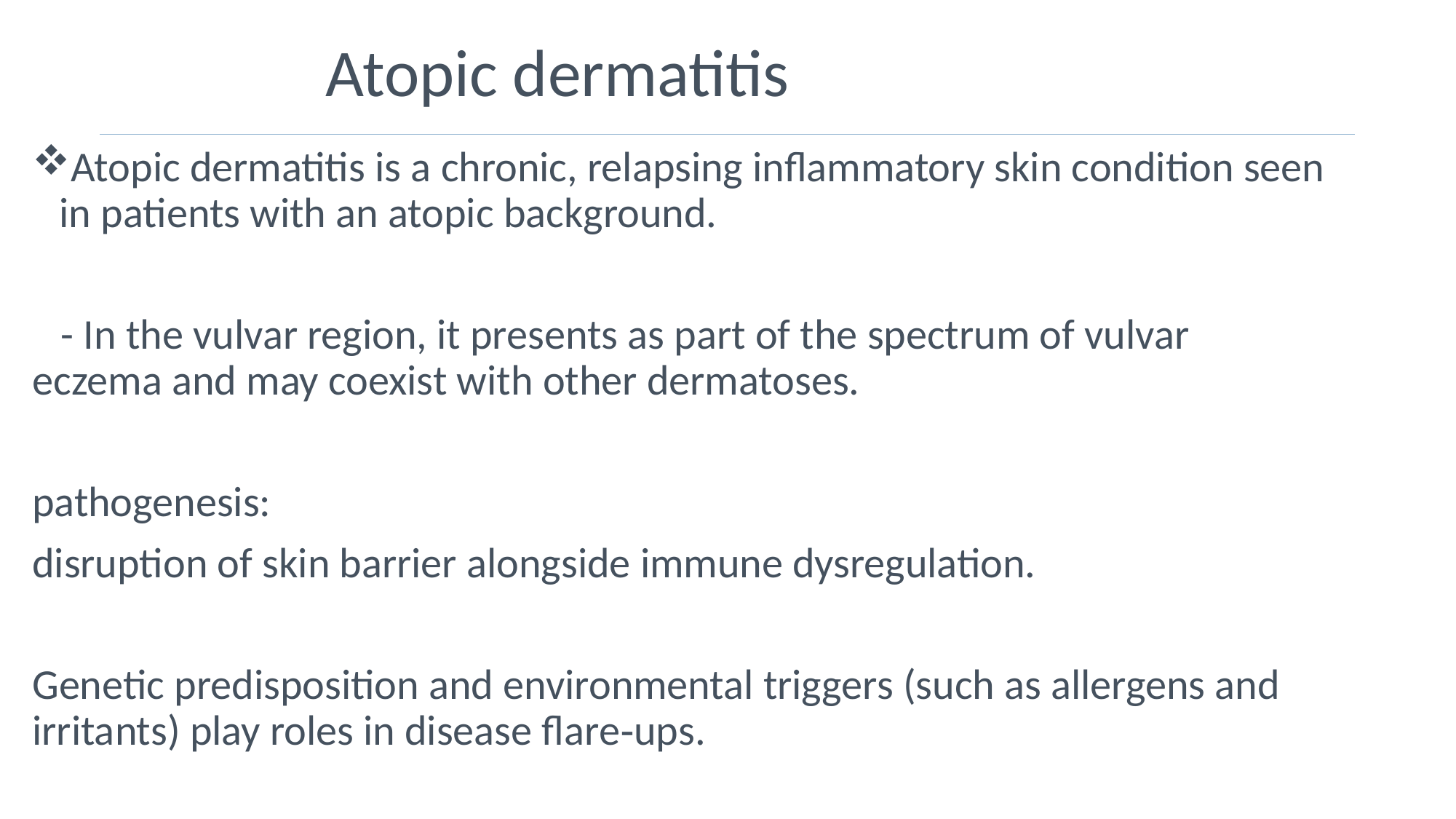

# Atopic dermatitis
Atopic dermatitis is a chronic, relapsing inflammatory skin condition seen in patients with an atopic background.

   - In the vulvar region, it presents as part of the spectrum of vulvar eczema and may coexist with other dermatoses.

pathogenesis:
disruption of skin barrier alongside immune dysregulation.

Genetic predisposition and environmental triggers (such as allergens and irritants) play roles in disease flare‐ups.